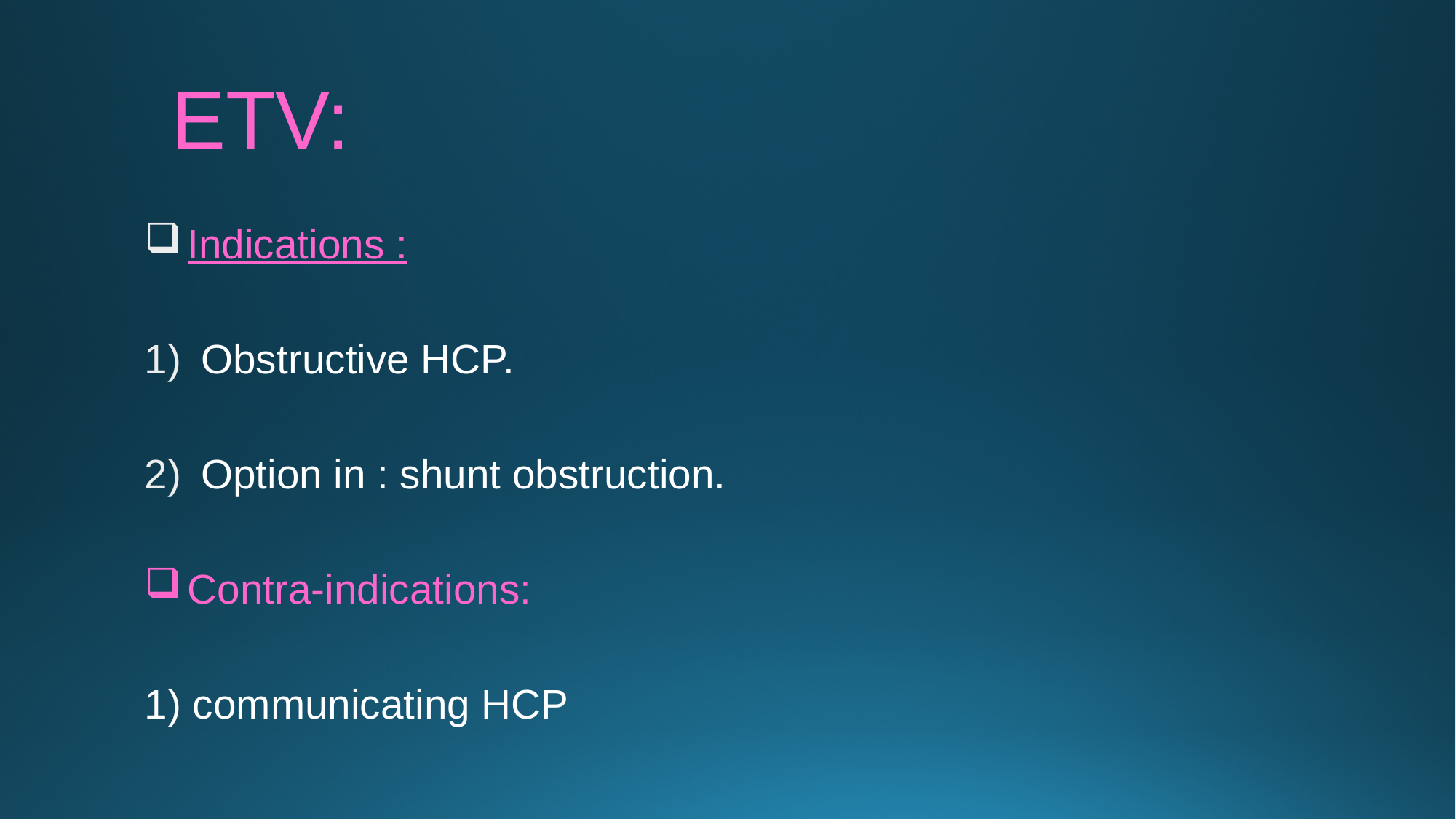

# ETV:
 Indications :

Obstructive HCP.

Option in : shunt obstruction.

 Contra-indications:

1) communicating HCP